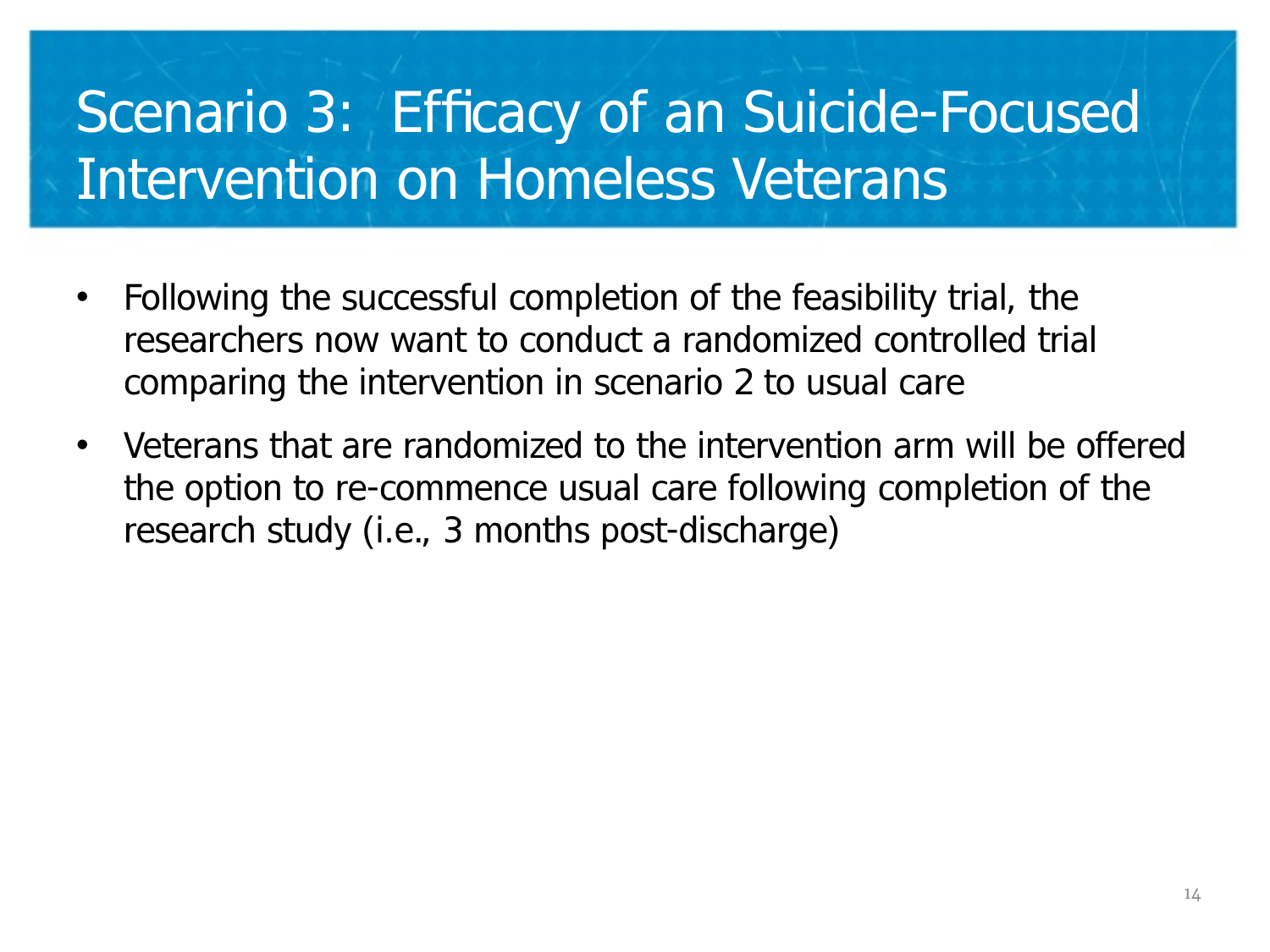

# Scenario 3:  Efficacy of an Suicide-Focused Intervention on Homeless Veterans
Following the successful completion of the feasibility trial, the researchers now want to conduct a randomized controlled trial comparing the intervention in scenario 2 to usual care
Veterans that are randomized to the intervention arm will be offered the option to re-commence usual care following completion of the research study (i.e., 3 months post-discharge)